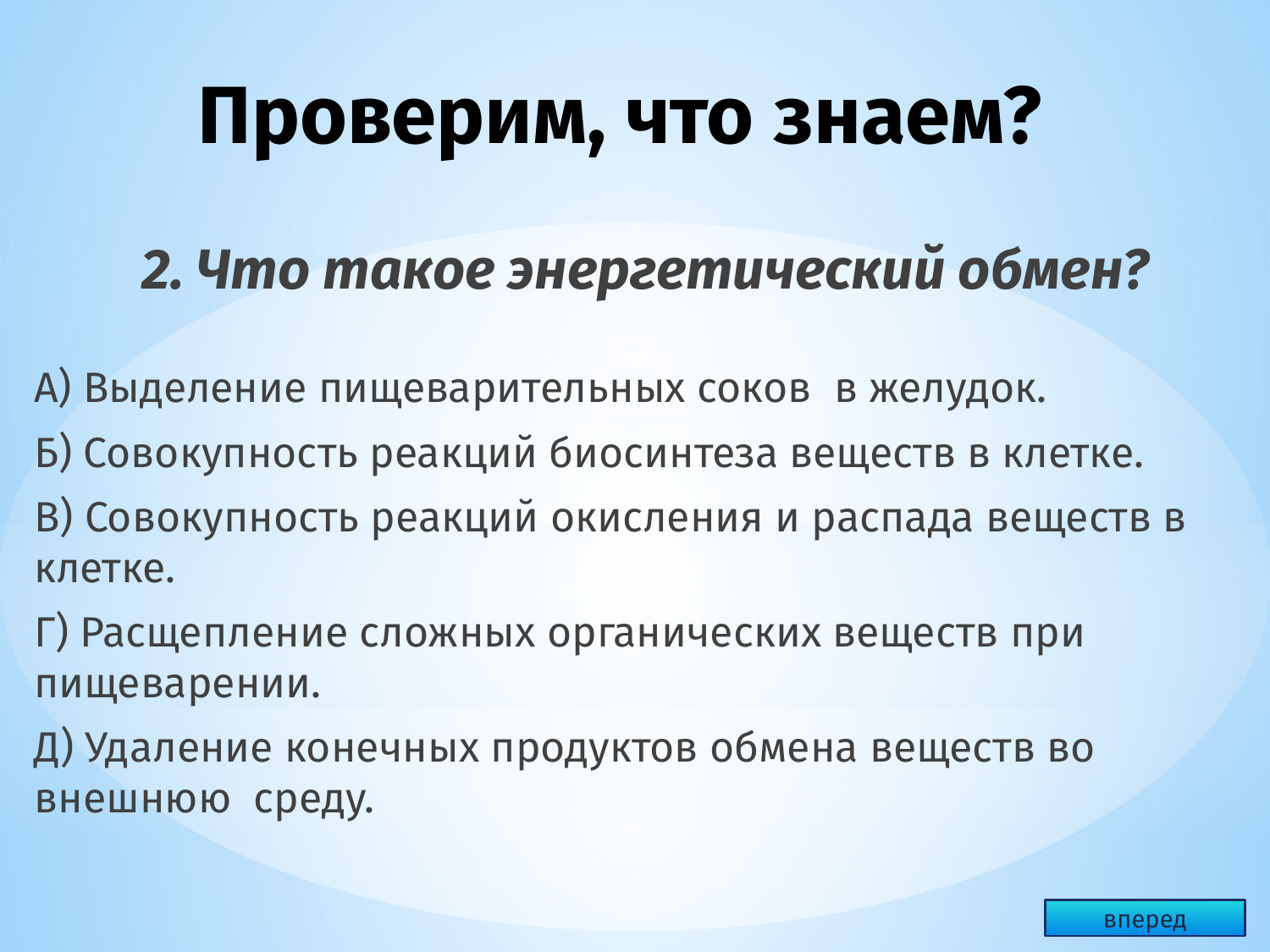

# Проверим, что знаем?
2. Что такое энергетический обмен?
А) Выделение пищеварительных соков  в желудок.
Б) Совокупность реакций биосинтеза веществ в клетке.
В) Совокупность реакций окисления и распада веществ в клетке.
Г) Расщепление сложных органических веществ при пищеварении.
Д) Удаление конечных продуктов обмена веществ во внешнюю  среду.

вперед